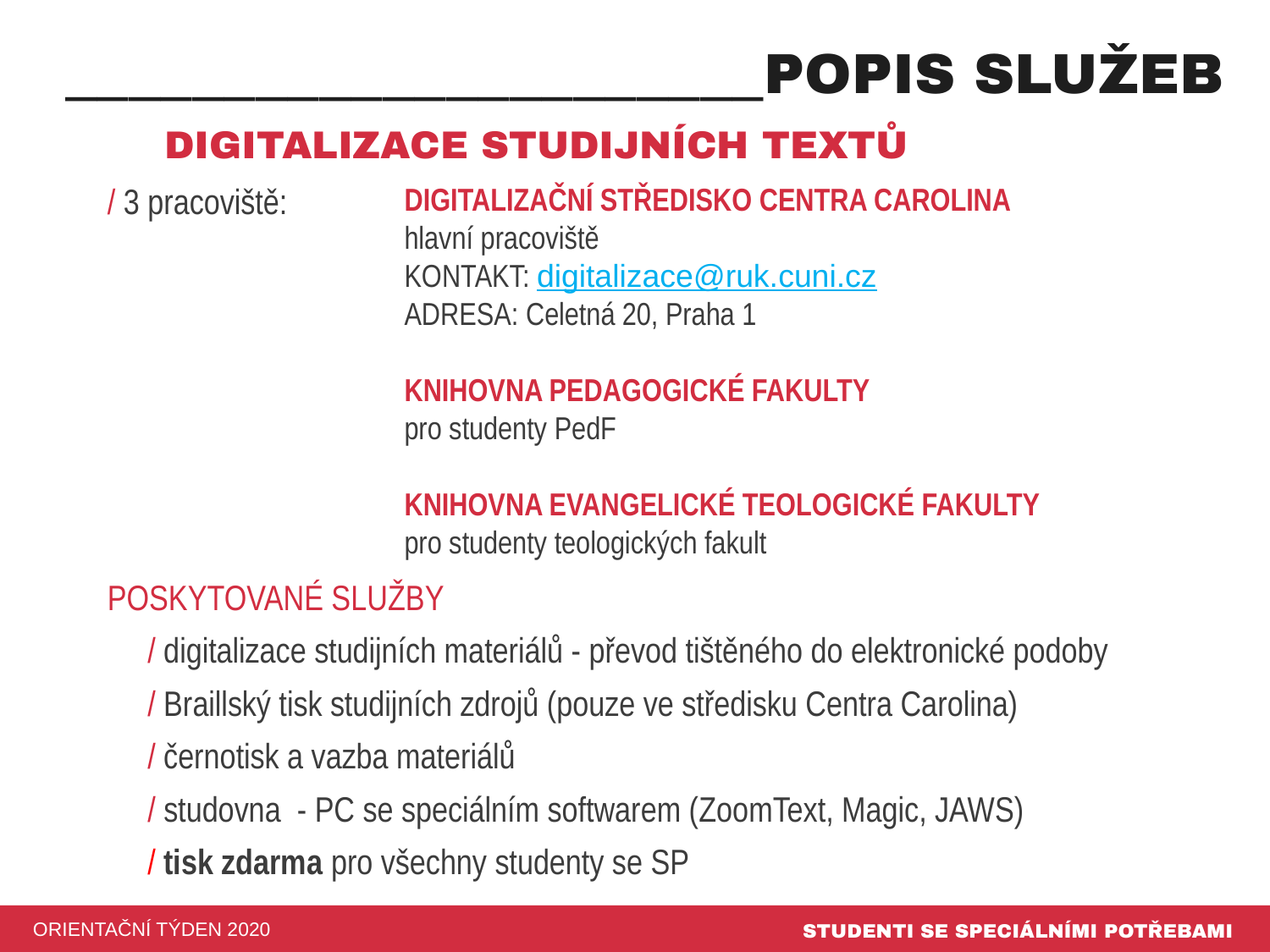

______________________POPIS SLUŽEB
DIGITALIZACE STUDIJNÍCH TEXTŮ
/ 3 pracoviště:
Digitalizační středisko Centra Carolina
hlavní pracoviště
KONTAKT: digitalizace@ruk.cuni.cz
Adresa: Celetná 20, Praha 1

Knihovna pedagogické fakulty
pro studenty PedF

Knihovna evangelické teologické fakulty
pro studenty teologických fakult

POSKYTOVANÉ SLUŽBY
     / digitalizace studijních materiálů - převod tištěného do elektronické podoby
     / Braillský tisk studijních zdrojů (pouze ve středisku Centra Carolina)
     / černotisk a vazba materiálů
     / studovna  - PC se speciálním softwarem (ZoomText, Magic, JAWS)
     / tisk zdarma pro všechny studenty se SP

ORIENTAČNÍ TÝDEN 2020
STUDENTI SE SPECIÁLNÍMI POTŘEBAMI